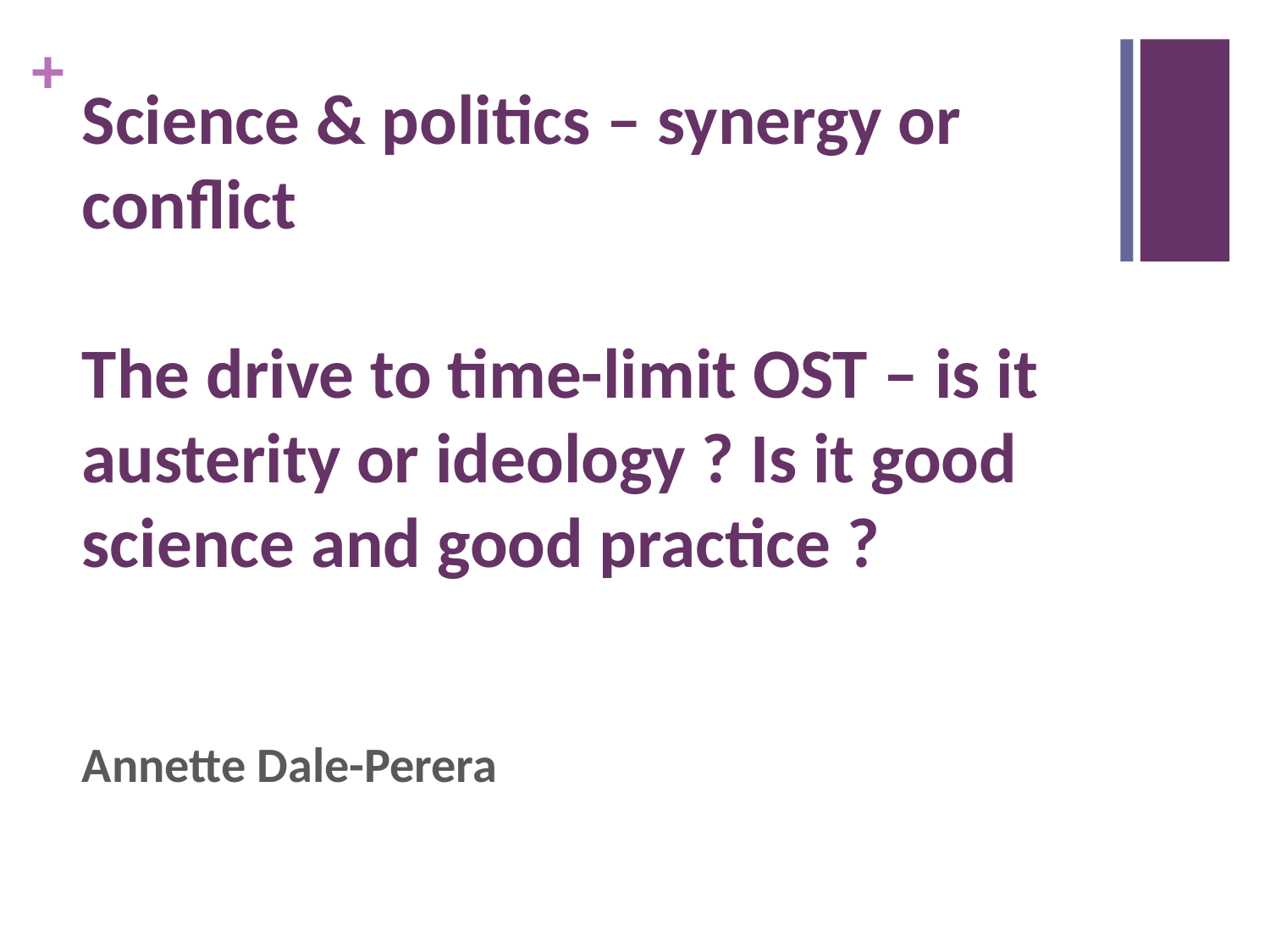

# Science & politics – synergy or conflict The drive to time-limit OST – is it austerity or ideology ? Is it good science and good practice ?
Annette Dale-Perera